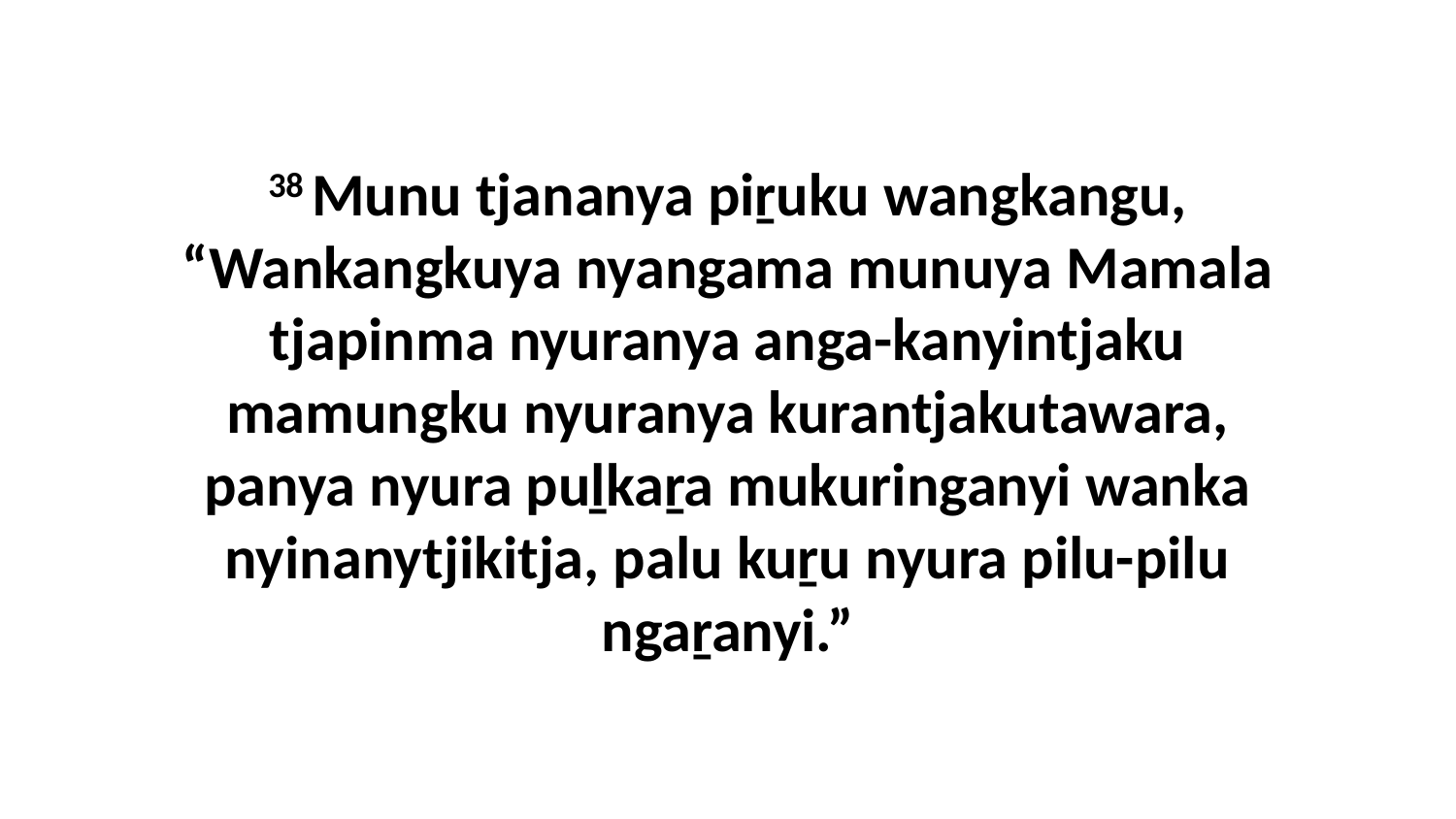

38 Munu tjananya piṟuku wangkangu, “Wankangkuya nyangama munuya Mamala tjapinma nyuranya anga-kanyintjaku mamungku nyuranya kurantjakutawara, panya nyura puḻkaṟa mukuringanyi wanka nyinanytjikitja, palu kuṟu nyura pilu-pilu ngaṟanyi.”